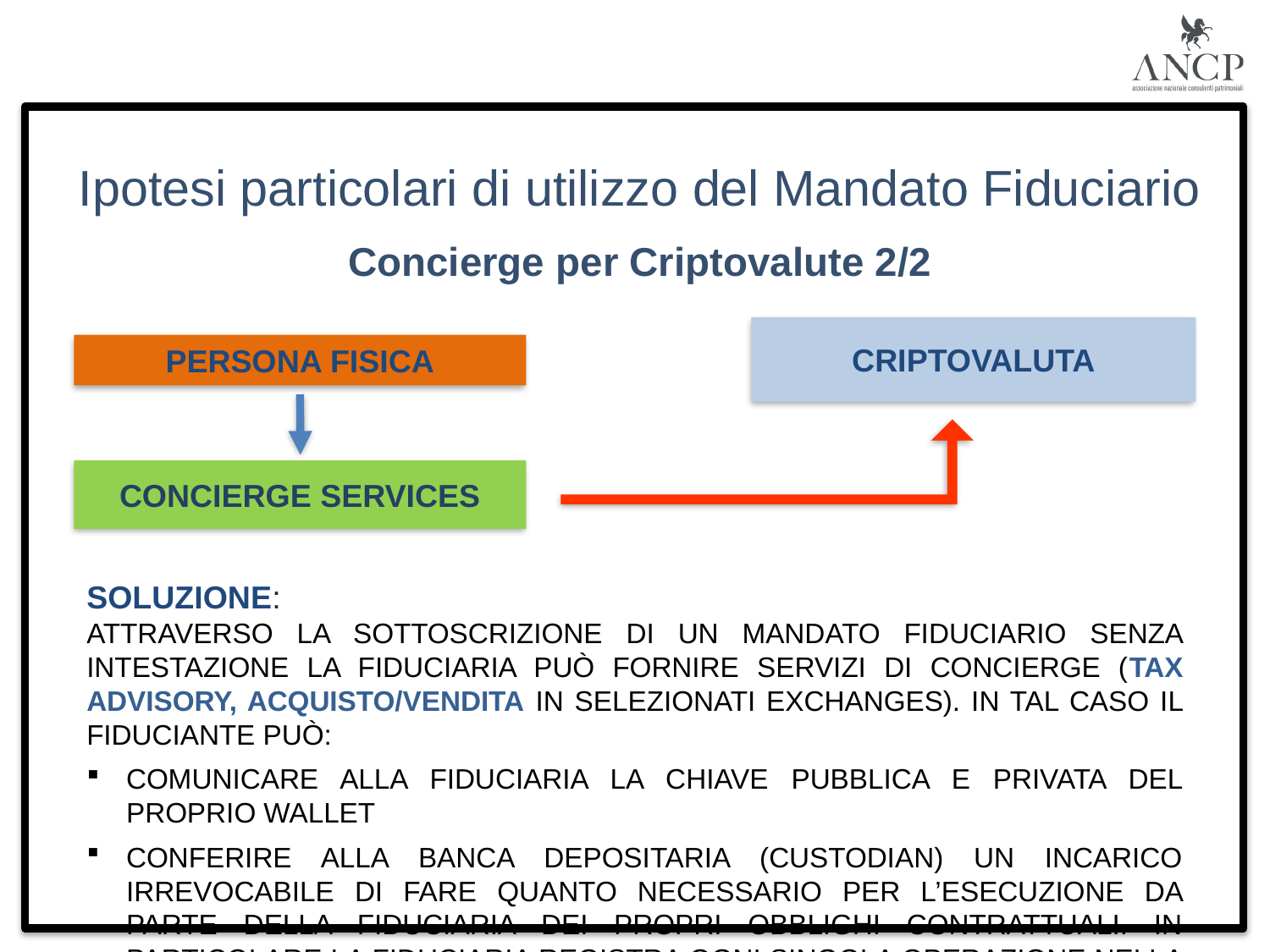

Ipotesi particolari di utilizzo del Mandato Fiduciario
Concierge per Criptovalute 2/2

Criptovaluta

Persona fisica

Concierge Services
Soluzione:
Attraverso la sottoscrizione di un mandato fiduciario senza intestazione la Fiduciaria può fornire servizi di Concierge (Tax Advisory, Acquisto/Vendita in selezionati exchanges). In tal caso il fiduciante può:
comunicare alla Fiduciaria la chiave pubblica e privata del proprio Wallet
Conferire alla banca depositaria (Custodian) un incarico irrevocabile di fare quanto necessario per l’esecuzione da parte della Fiduciaria dei propri obblighi contrattuali. In particolare la Fiduciaria registra ogni singola operazione nella propria contabilità ed adempie a tutti gli obblighi fiscali e antiriciclaggio in qualità di intermediario abilitato